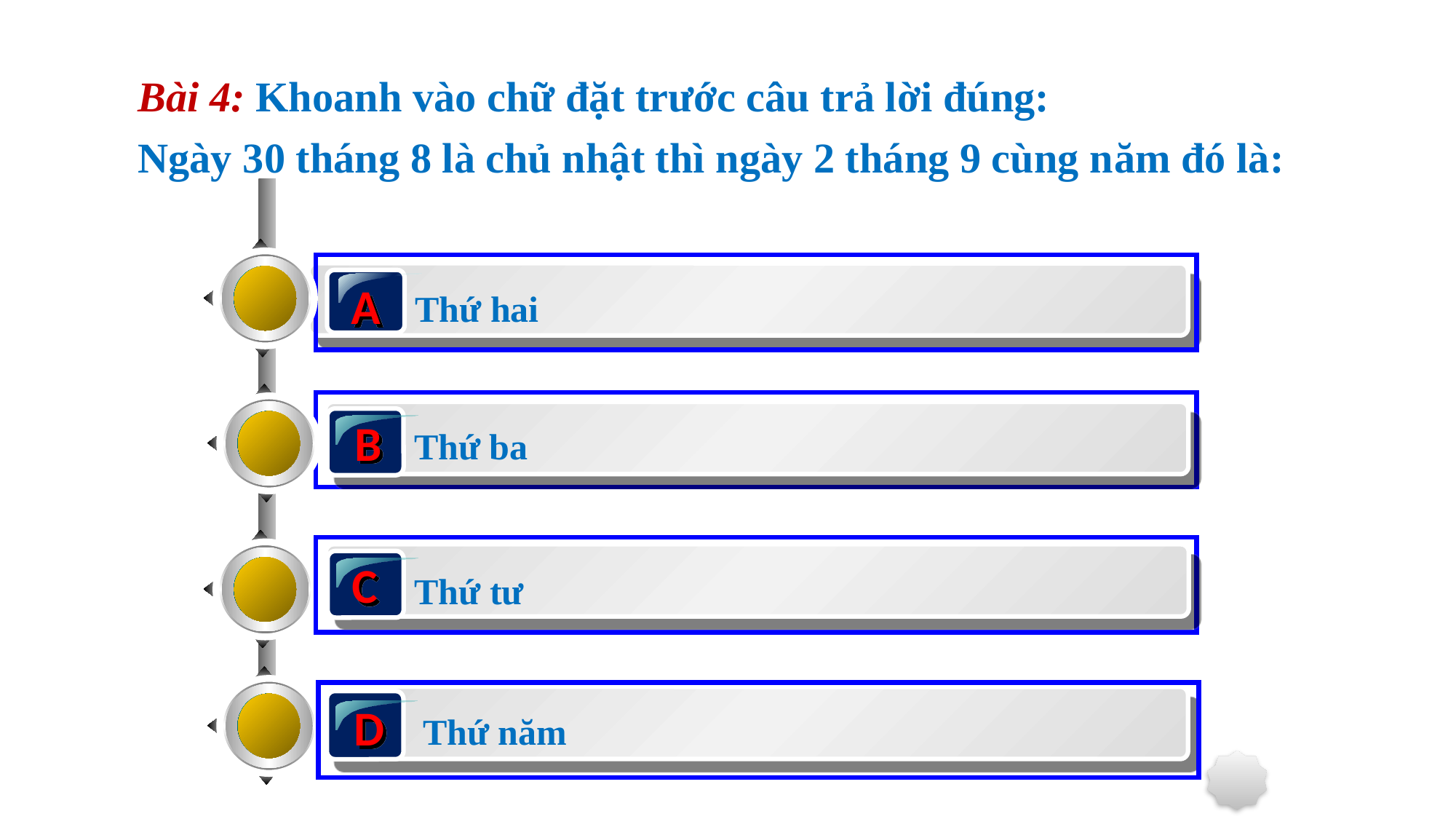

Bài 4: Khoanh vào chữ đặt trước câu trả lời đúng:
Ngày 30 tháng 8 là chủ nhật thì ngày 2 tháng 9 cùng năm đó là:

A

Thứ hai

B

Thứ ba

C

Thứ tư

D

Thứ năm